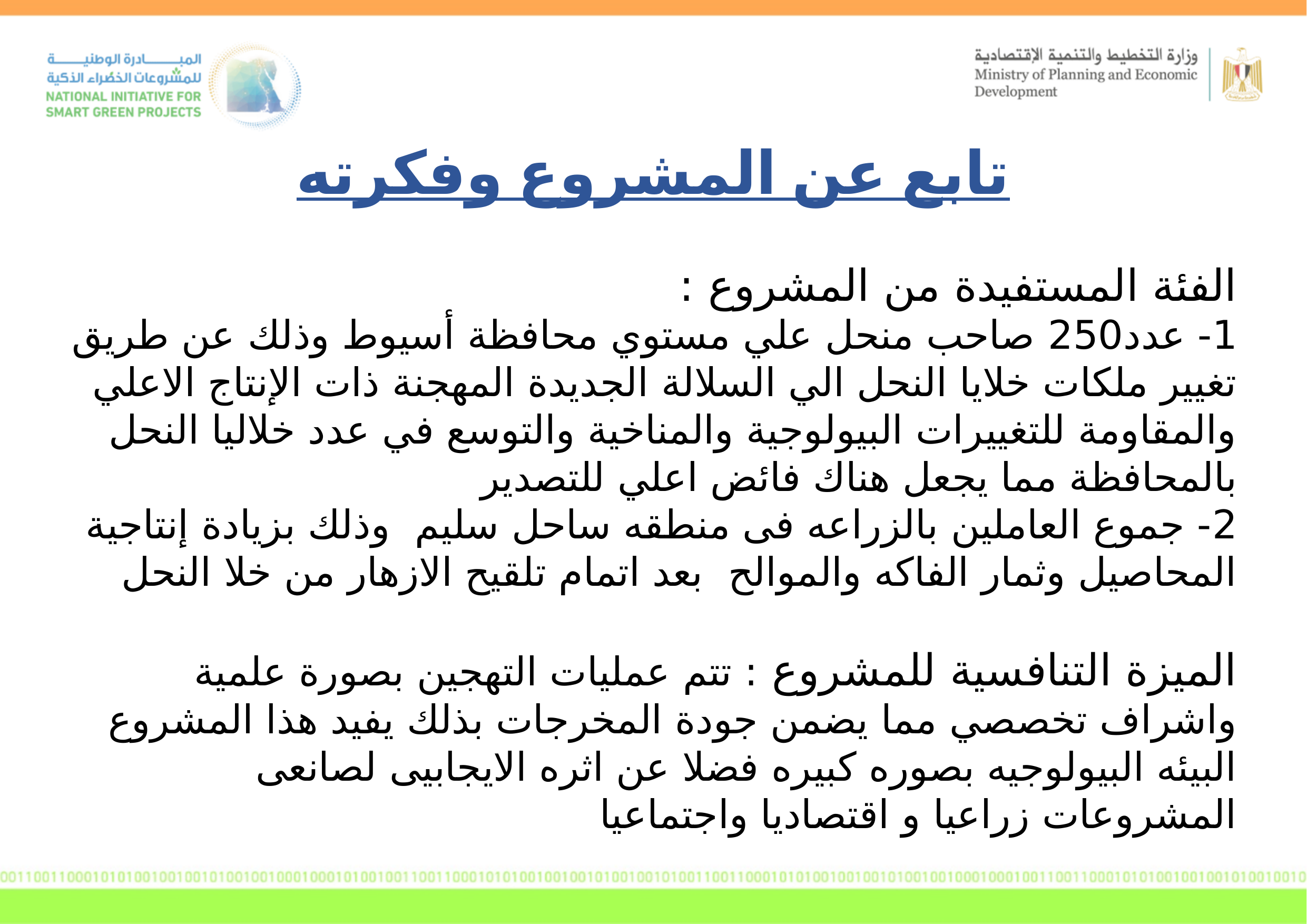

تابع عن المشروع وفكرته
الفئة المستفيدة من المشروع :
1- عدد250 صاحب منحل علي مستوي محافظة أسيوط وذلك عن طريق تغيير ملكات خلايا النحل الي السلالة الجديدة المهجنة ذات الإنتاج الاعلي والمقاومة للتغييرات البيولوجية والمناخية والتوسع في عدد خلاليا النحل بالمحافظة مما يجعل هناك فائض اعلي للتصدير
2- جموع العاملين بالزراعه فى منطقه ساحل سليم  وذلك بزيادة إنتاجية المحاصيل وثمار الفاكه والموالح  بعد اتمام تلقيح الازهار من خلا النحل

الميزة التنافسية للمشروع : تتم عمليات التهجين بصورة علمية واشراف تخصصي مما يضمن جودة المخرجات بذلك يفيد هذا المشروع البيئه البيولوجيه بصوره كبيره فضلا عن اثره الايجابيى لصانعى المشروعات زراعيا و اقتصاديا واجتماعيا